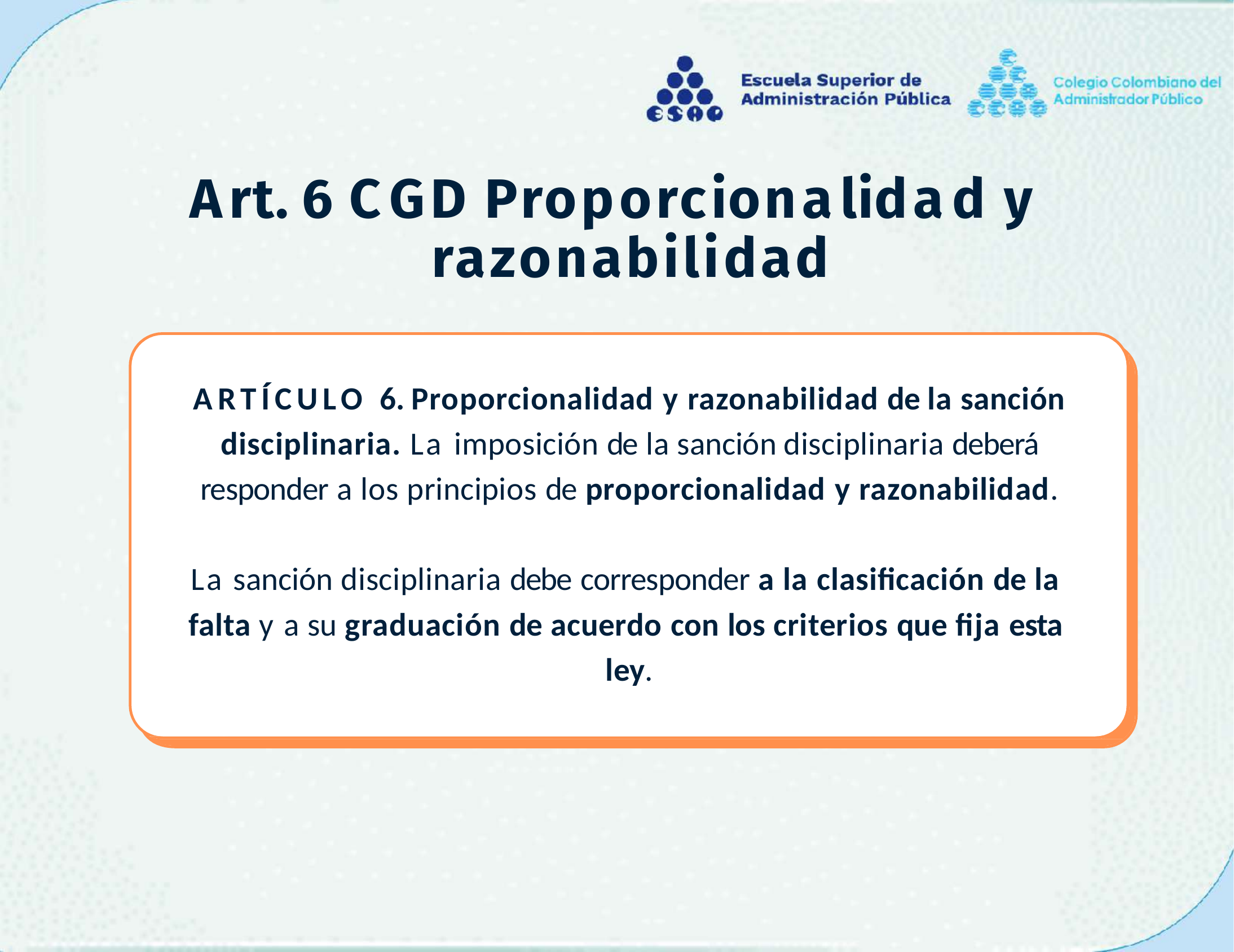

# Art. 6 CGD Proporcionalidad y  razonabilidad
ARTÍCULO 6. Proporcionalidad y razonabilidad de la sanción  disciplinaria. La imposición de la sanción disciplinaria deberá  responder a los principios de proporcionalidad y razonabilidad.

La sanción disciplinaria debe corresponder a la clasificación de la  falta y a su graduación de acuerdo con los criterios que fija esta  ley.